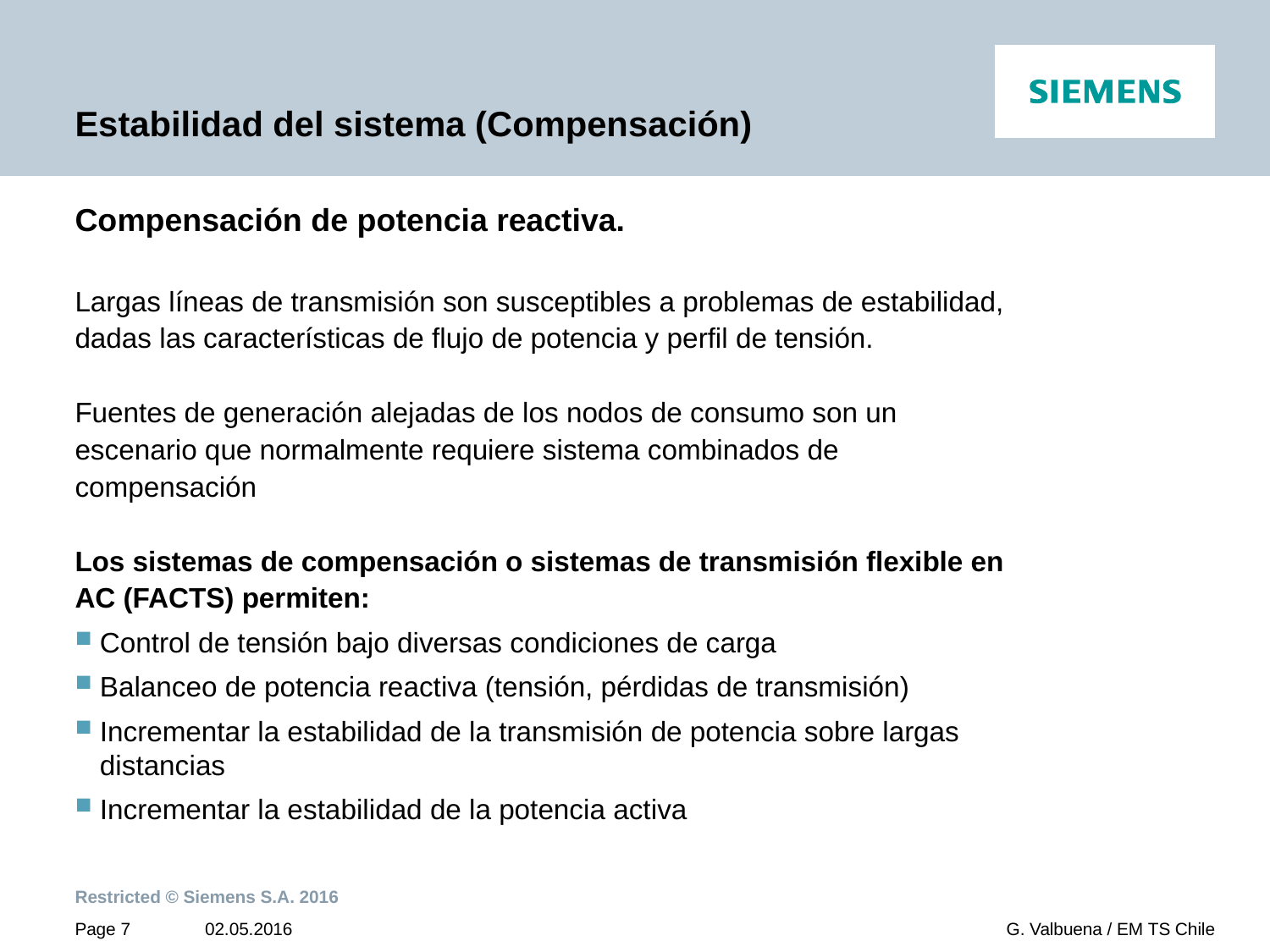

# Estabilidad del sistema (Compensación)
Compensación de potencia reactiva.

Largas líneas de transmisión son susceptibles a problemas de estabilidad, dadas las características de flujo de potencia y perfil de tensión.

Fuentes de generación alejadas de los nodos de consumo son un escenario que normalmente requiere sistema combinados de compensación

Los sistemas de compensación o sistemas de transmisión flexible en AC (FACTS) permiten:
Control de tensión bajo diversas condiciones de carga
Balanceo de potencia reactiva (tensión, pérdidas de transmisión)
Incrementar la estabilidad de la transmisión de potencia sobre largas distancias
Incrementar la estabilidad de la potencia activa